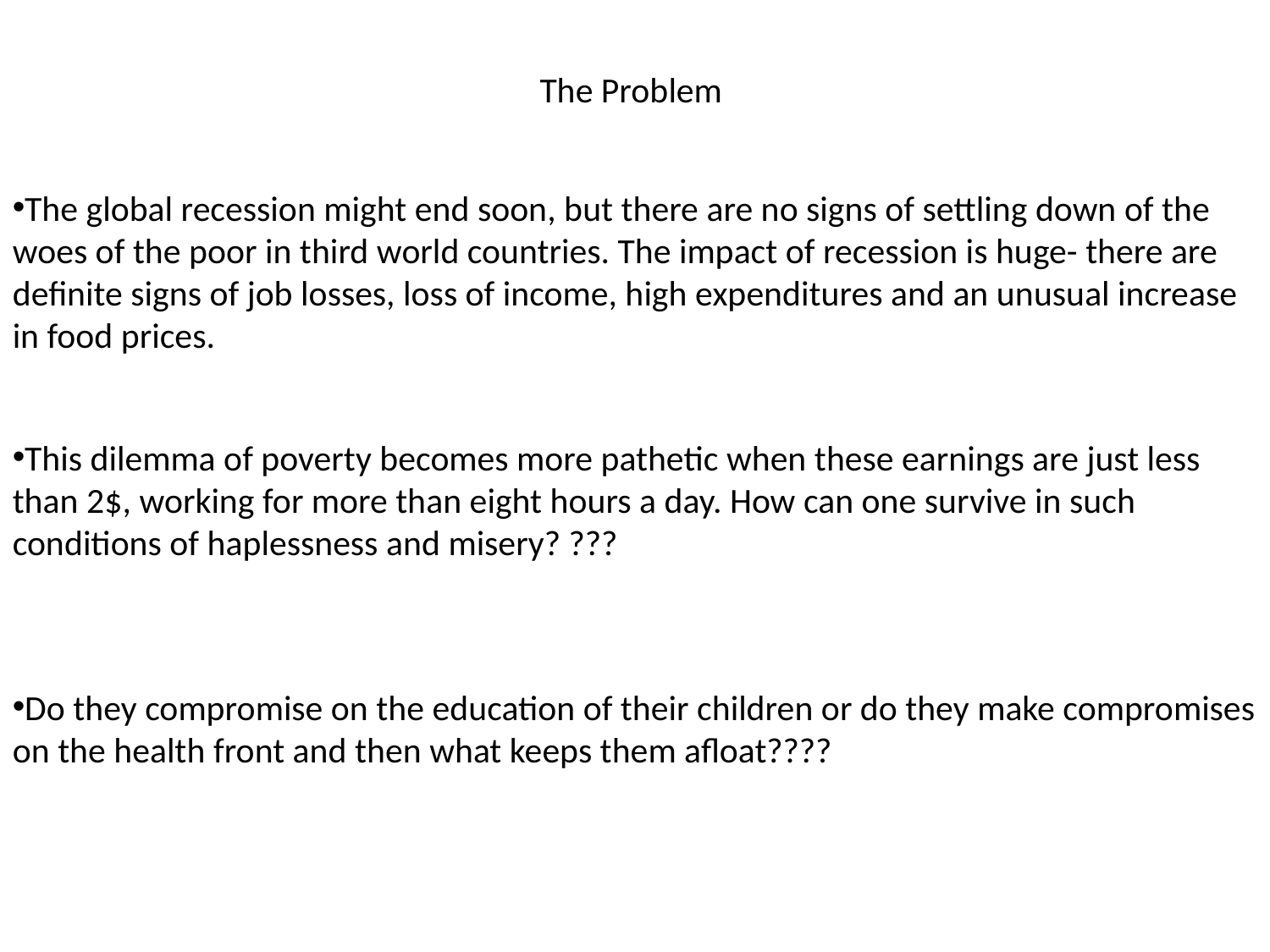

The Problem

The global recession might end soon, but there are no signs of settling down of the woes of the poor in third world countries. The impact of recession is huge- there are definite signs of job losses, loss of income, high expenditures and an unusual increase in food prices.

This dilemma of poverty becomes more pathetic when these earnings are just less than 2$, working for more than eight hours a day. How can one survive in such conditions of haplessness and misery? ???

Do they compromise on the education of their children or do they make compromises on the health front and then what keeps them afloat????